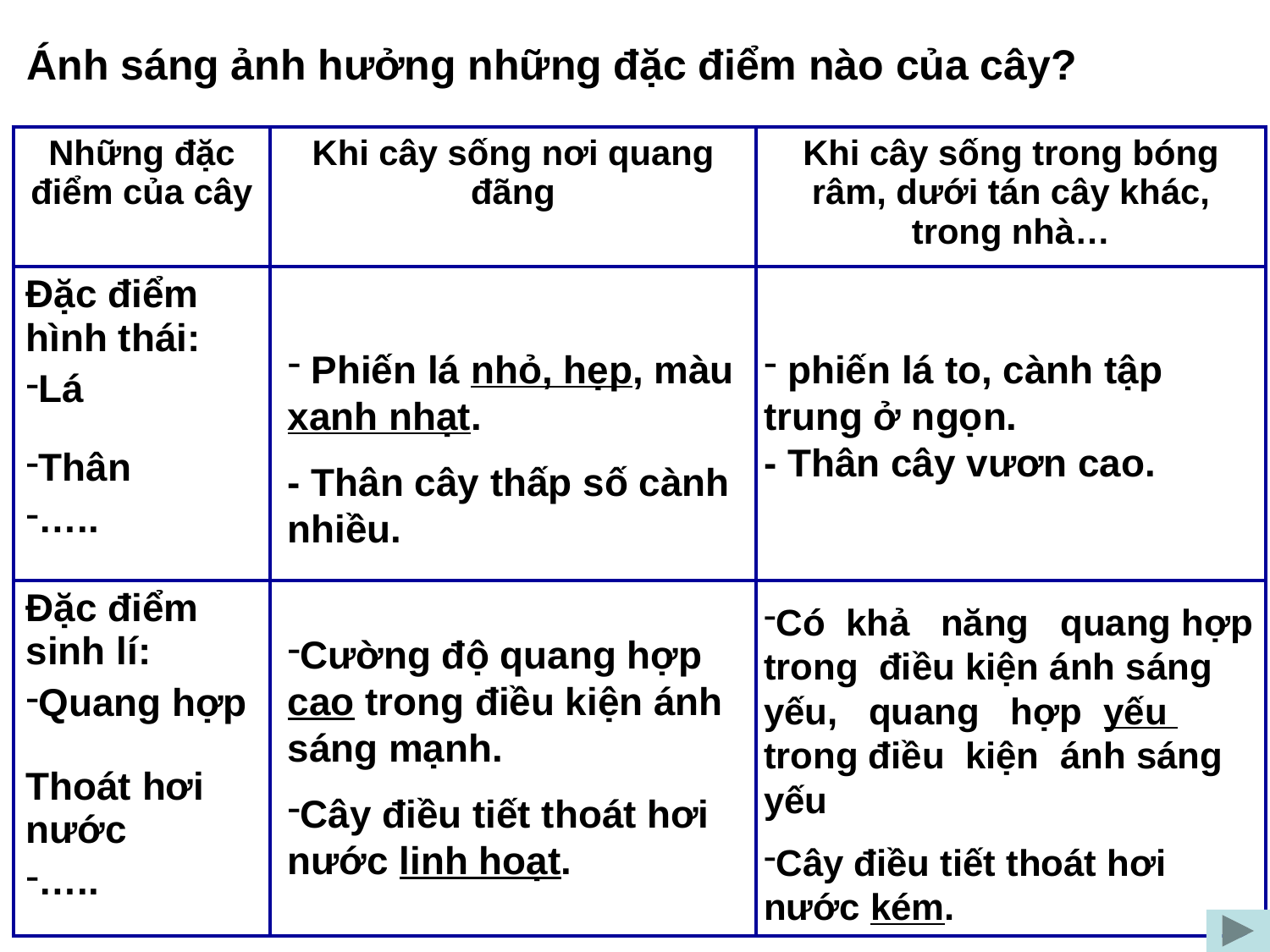

Ánh sáng ảnh hưởng những đặc điểm nào của cây?
| Những đặc điểm của cây | Khi cây sống nơi quang đãng | Khi cây sống trong bóng râm, dưới tán cây khác, trong nhà… |
| --- | --- | --- |
| Đặc điểm hình thái: Lá Thân ….. |  |  |
| Đặc điểm sinh lí: Quang hợp Thoát hơi nước ….. |  |  |
 Phiến lá nhỏ, hẹp, màu  xanh nhạt.
- Thân cây thấp số cành nhiều.
 phiến lá to, cành tập trung ở ngọn.
- Thân cây vươn cao.
Có  khả   năng   quang hợp trong  điều kiện ánh sáng yếu,   quang   hợp  yếu   trong điều  kiện  ánh sáng yếu
Cây điều tiết thoát hơi nước kém.
Cường độ quang hợp cao trong điều kiện ánh sáng mạnh.
Cây điều tiết thoát hơi nước linh hoạt.